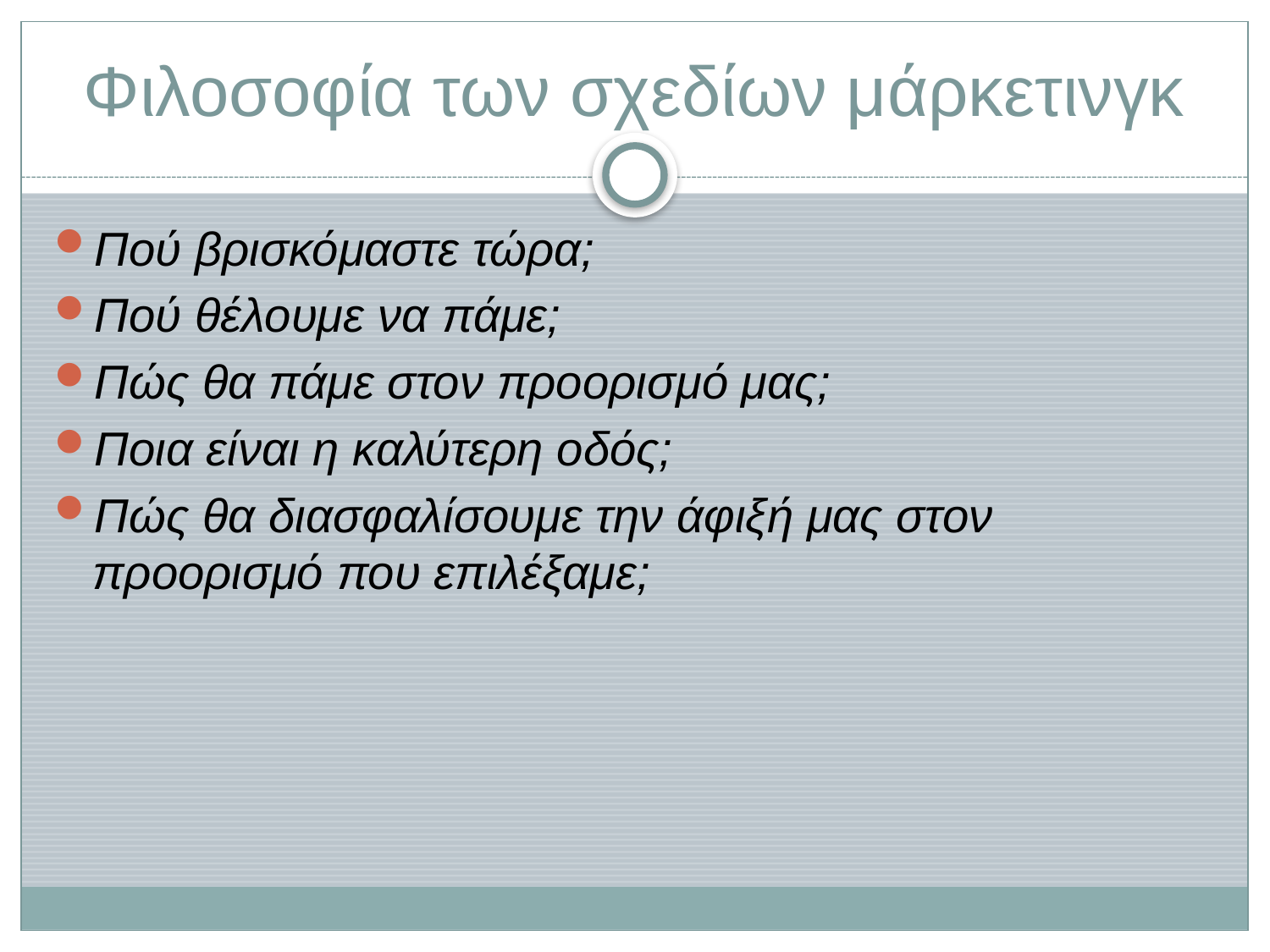

# Φιλοσοφία των σχεδίων μάρκετινγκ
Πού βρισκόμαστε τώρα;
Πού θέλουμε να πάμε;
Πώς θα πάμε στον προορισμό μας;
Ποια είναι η καλύτερη οδός;
Πώς θα διασφαλίσουμε την άφιξή μας στον προορισμό που επιλέξαμε;